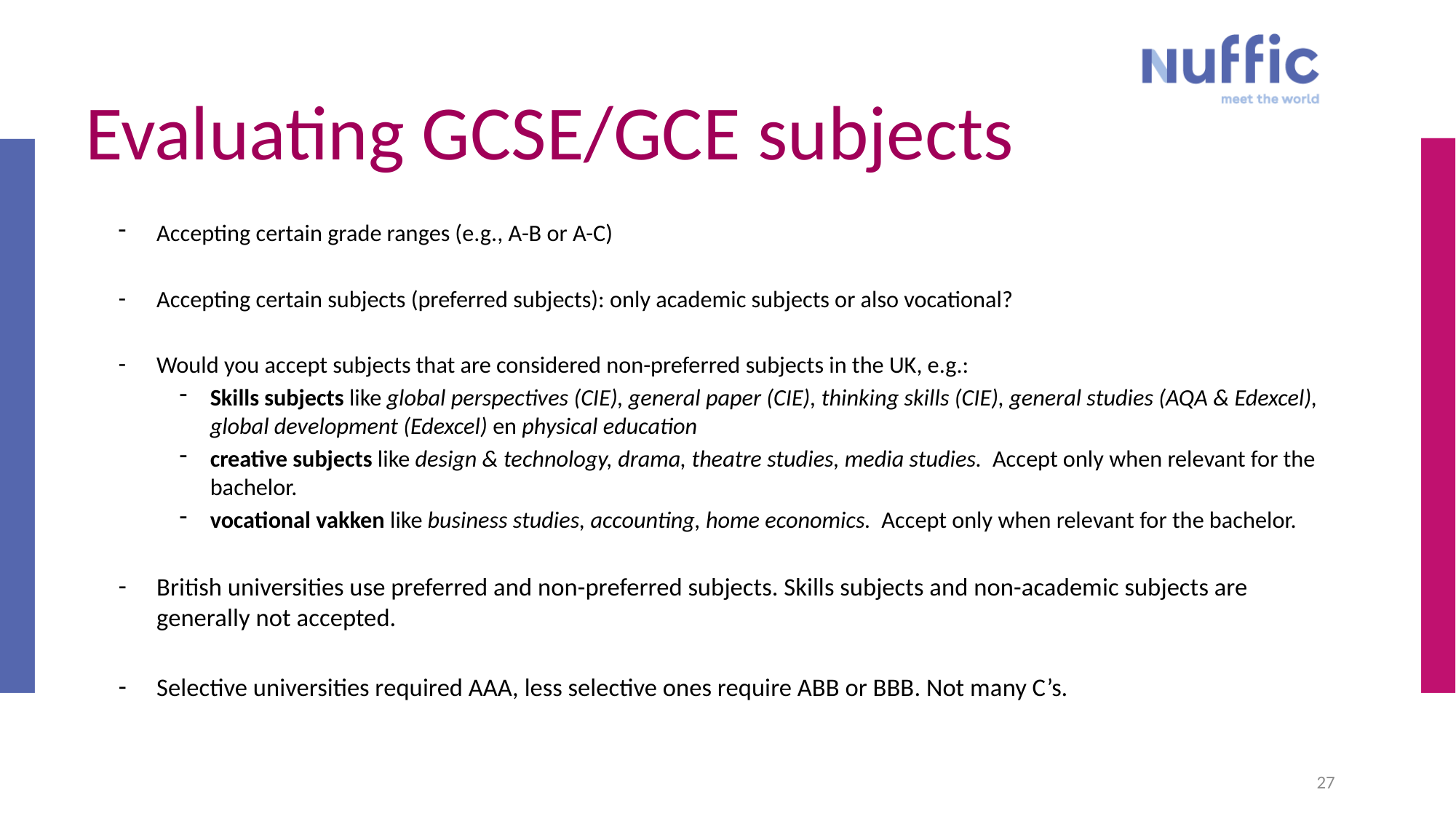

27
# Evaluating GCSE/GCE subjects
Accepting certain grade ranges (e.g., A-B or A-C)

Accepting certain subjects (preferred subjects): only academic subjects or also vocational?

Would you accept subjects that are considered non-preferred subjects in the UK, e.g.:
Skills subjects like global perspectives (CIE), general paper (CIE), thinking skills (CIE), general studies (AQA & Edexcel), global development (Edexcel) en physical education
creative subjects like design & technology, drama, theatre studies, media studies.  Accept only when relevant for the bachelor.
vocational vakken like business studies, accounting, home economics.  Accept only when relevant for the bachelor.

British universities use preferred and non-preferred subjects. Skills subjects and non-academic subjects are generally not accepted.

Selective universities required AAA, less selective ones require ABB or BBB. Not many C’s.